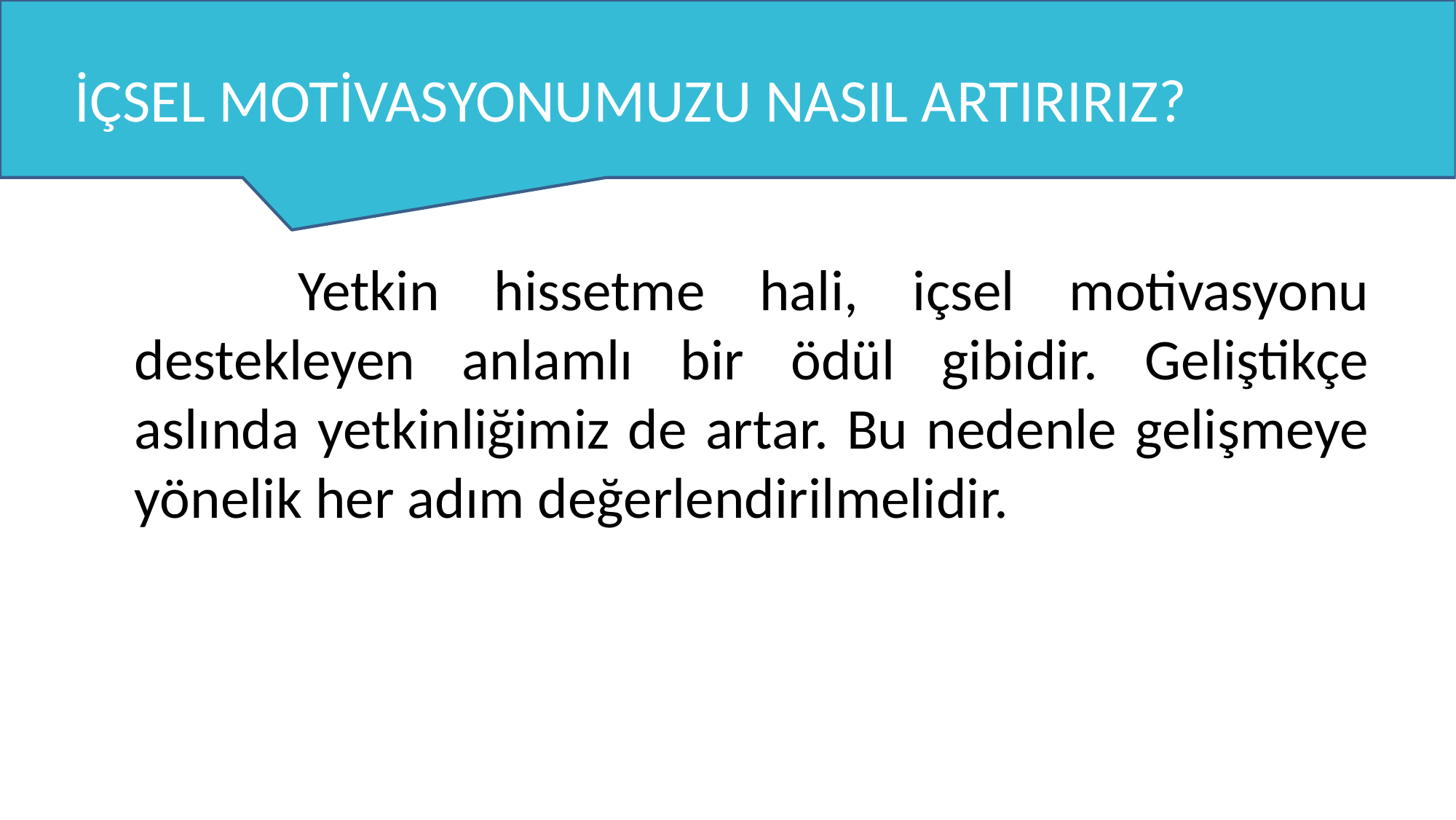

# İÇSEL MOTİVASYONUMUZU NASIL ARTIRIRIZ?
		 Yetkin hissetme hali, içsel motivasyonu destekleyen anlamlı bir ödül gibidir. Geliştikçe aslında yetkinliğimiz de artar. Bu nedenle gelişmeye yönelik her adım değerlendirilmelidir.